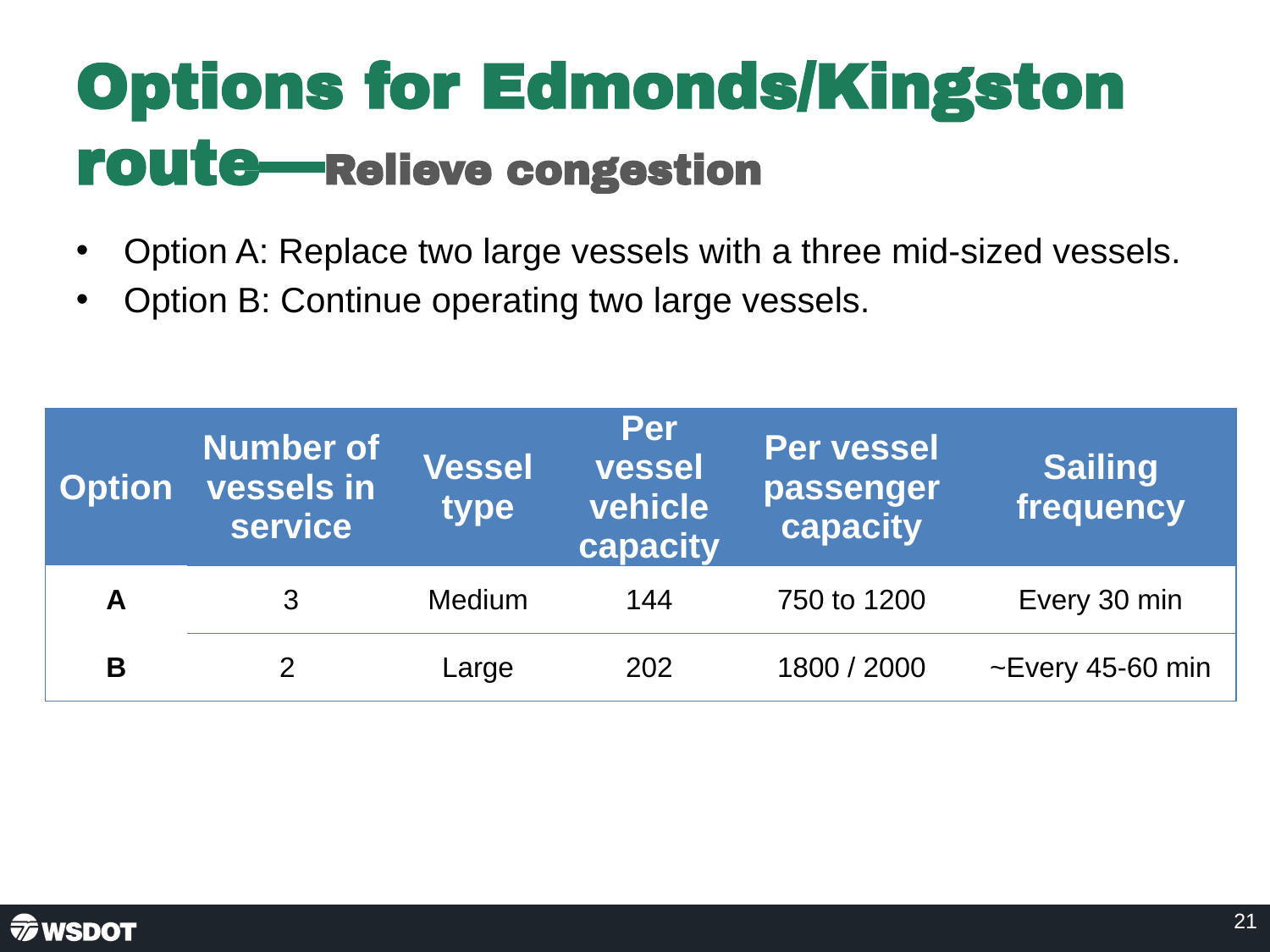

# Options for Edmonds/Kingston route—Relieve congestion
Option A: Replace two large vessels with a three mid-sized vessels.
Option B: Continue operating two large vessels.

| Option | Number of vessels in service | Vessel type | Per vessel vehicle capacity | Per vessel passenger capacity | Sailing frequency |
| --- | --- | --- | --- | --- | --- |
| A | 3 | Medium | 144 | 750 to 1200 | Every 30 min |
| B | 2 | Large | 202 | 1800 / 2000 | ~Every 45-60 min |
21